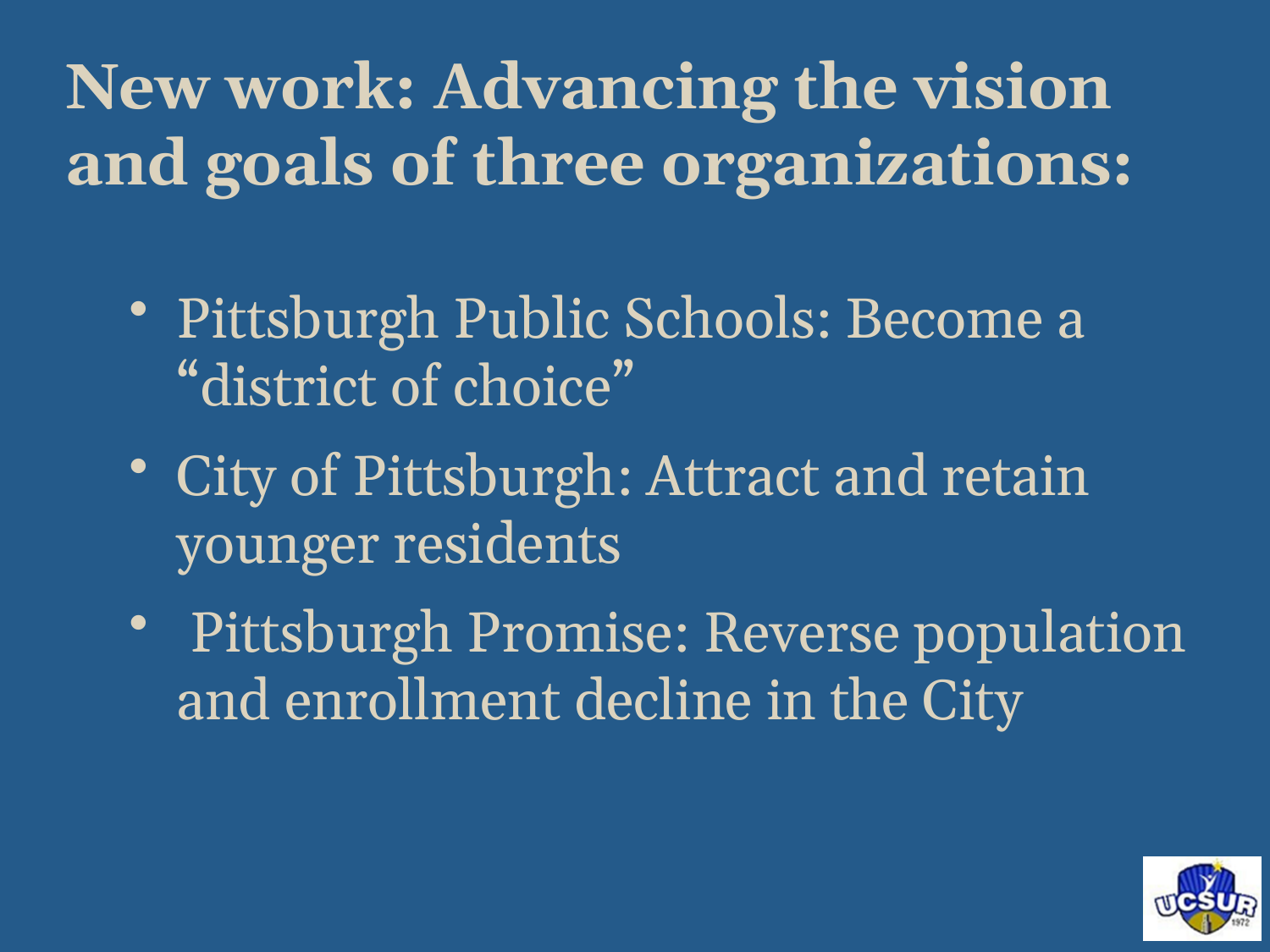

# New work: Advancing the vision and goals of three organizations:
Pittsburgh Public Schools: Become a “district of choice”
City of Pittsburgh: Attract and retain younger residents
 Pittsburgh Promise: Reverse population and enrollment decline in the City